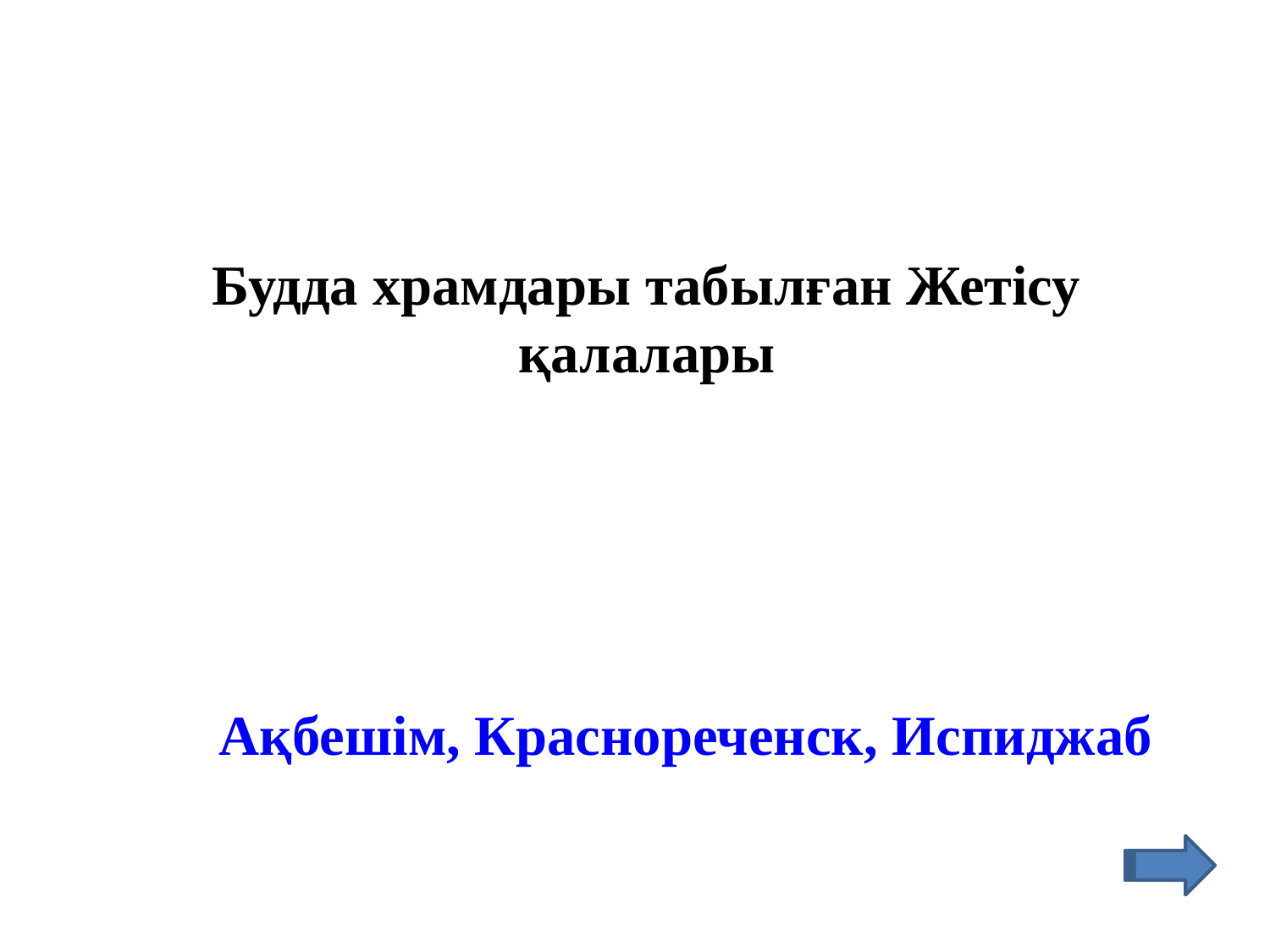

Будда храмдары табылған Жетісу қалалары
Ақбешім, Краснореченск, Испиджаб